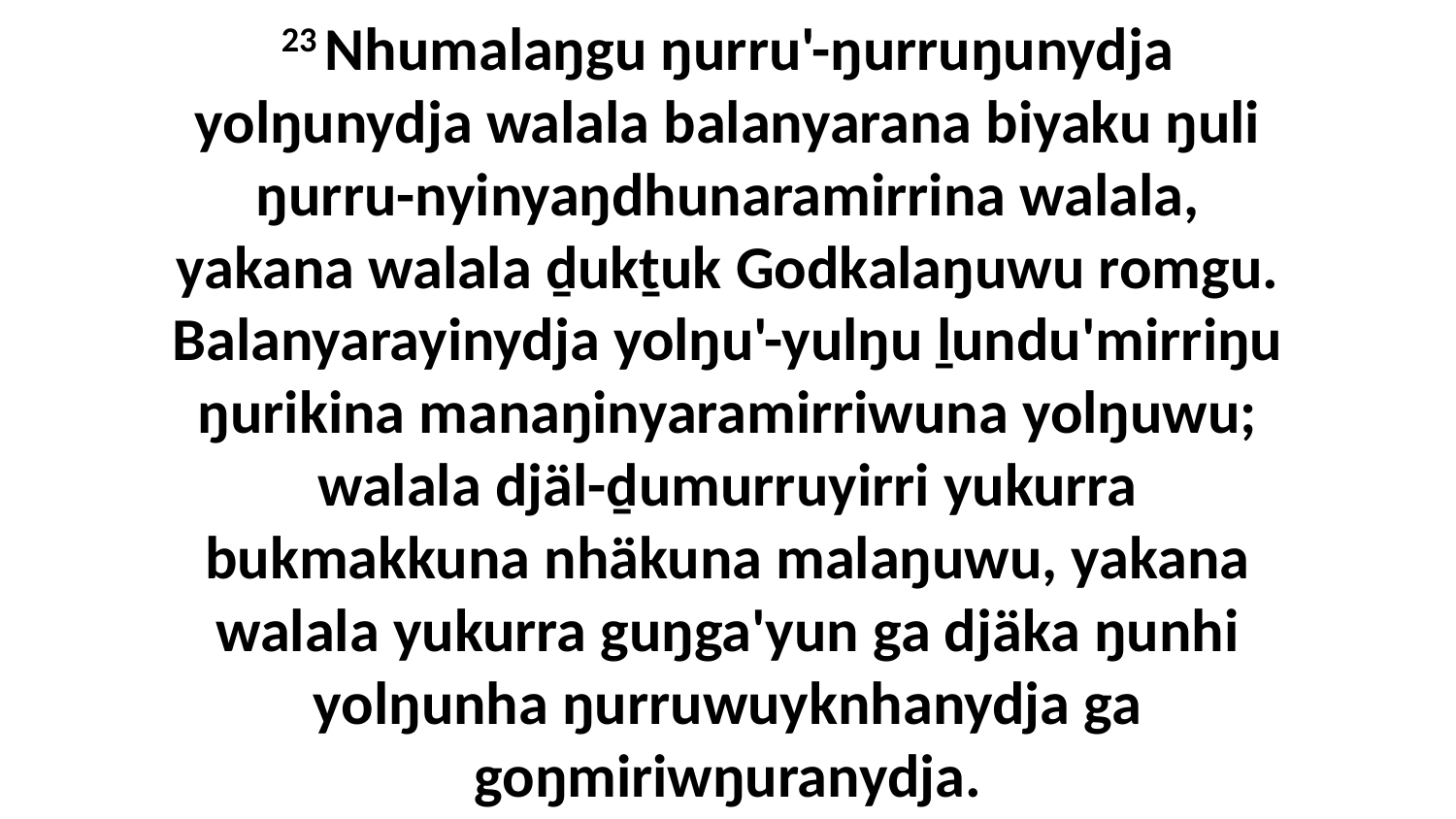

23 Nhumalaŋgu ŋurru'-ŋurruŋunydja yolŋunydja walala balanyarana biyaku ŋuli ŋurru-nyinyaŋdhunaramirrina walala, yakana walala ḏukṯuk Godkalaŋuwu romgu. Balanyarayinydja yolŋu'-yulŋu ḻundu'mirriŋu ŋurikina manaŋinyaramirriwuna yolŋuwu; walala djäl-ḏumurruyirri yukurra bukmakkuna nhäkuna malaŋuwu, yakana walala yukurra guŋga'yun ga djäka ŋunhi yolŋunha ŋurruwuyknhanydja ga goŋmiriwŋuranydja.